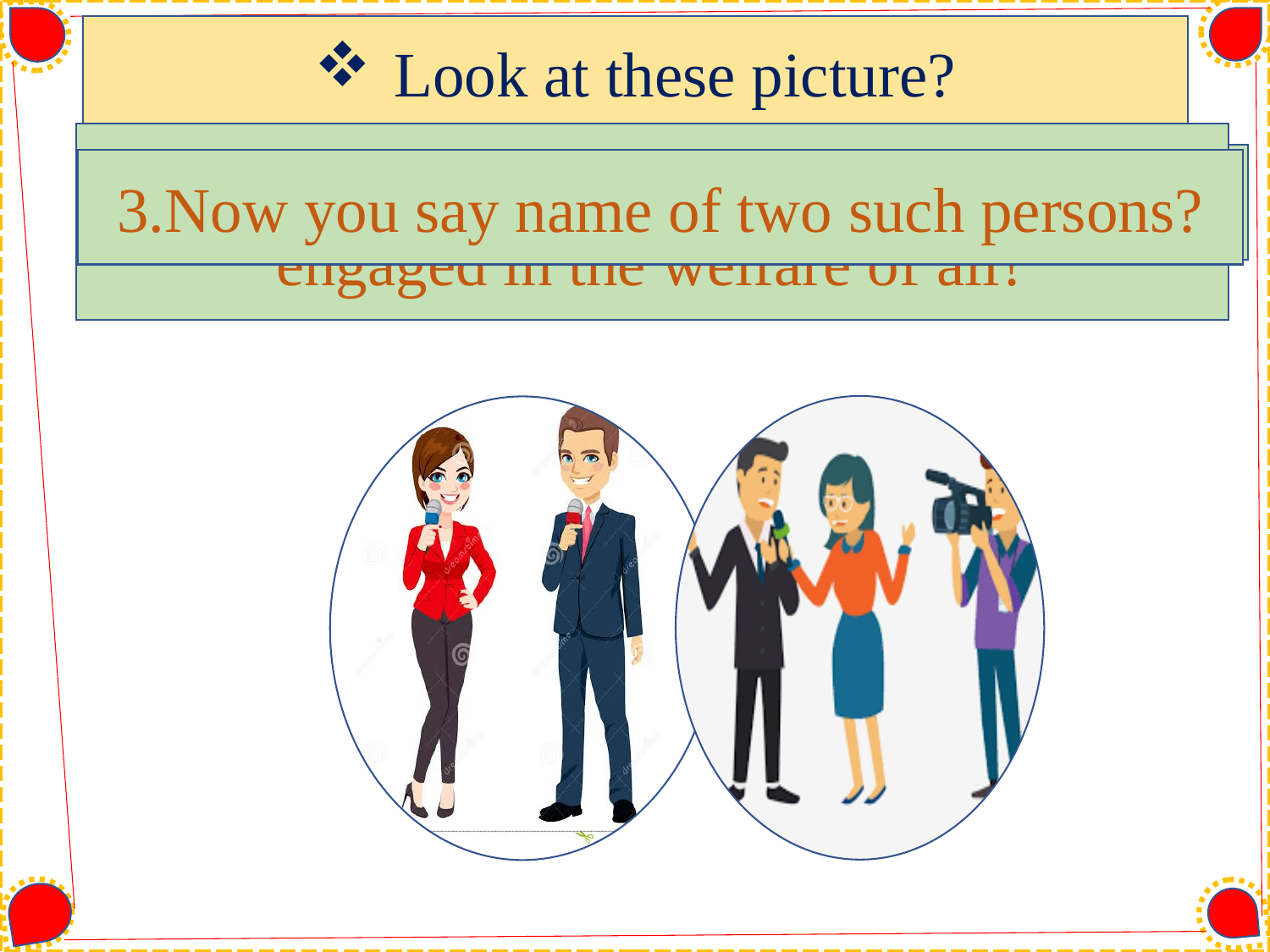

Look at these picture?
2.What is the work of a person who is engaged in the welfare of all?
1.What do you things about these picture?
3.Now you say name of two such persons?